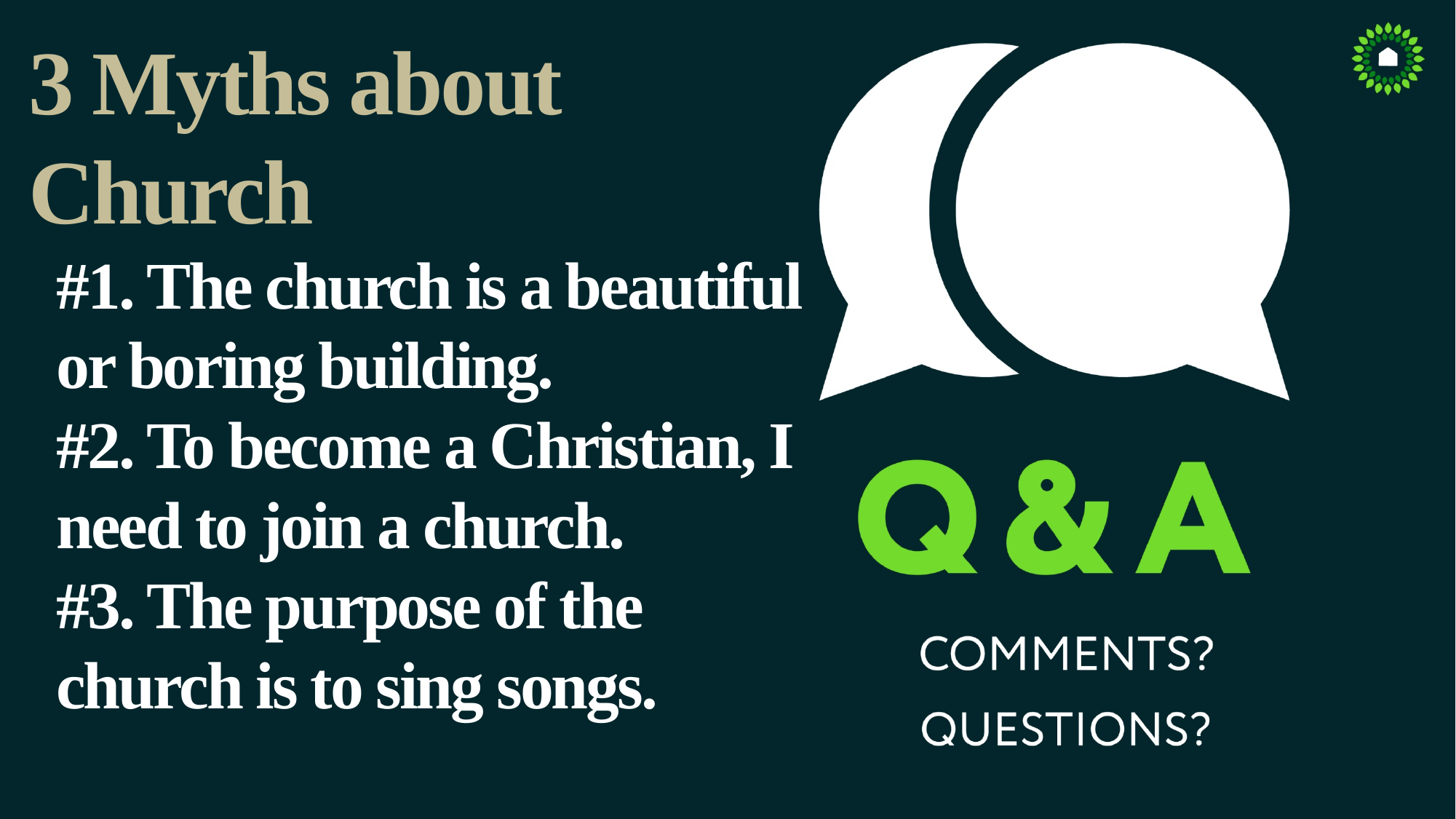

3 Myths about Church
#1. The church is a beautiful or boring building.
#2. To become a Christian, I need to join a church.
#3. The purpose of the church is to sing songs.